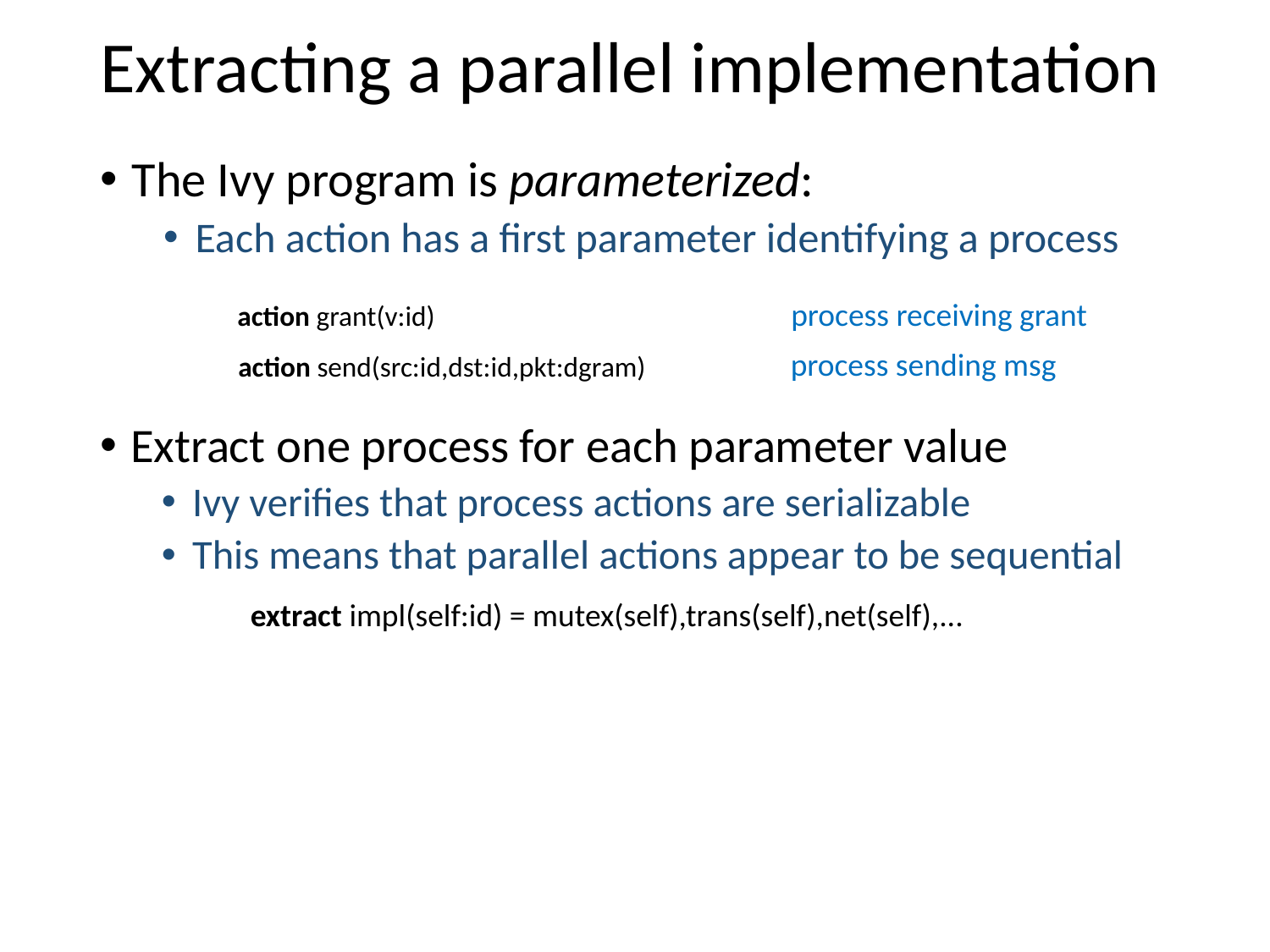

# Extracting a parallel implementation
The Ivy program is parameterized:
Each action has a first parameter identifying a process
process receiving grant
action grant(v:id)
process sending msg
action send(src:id,dst:id,pkt:dgram)
Extract one process for each parameter value
Ivy verifies that process actions are serializable
This means that parallel actions appear to be sequential
extract impl(self:id) = mutex(self),trans(self),net(self),...